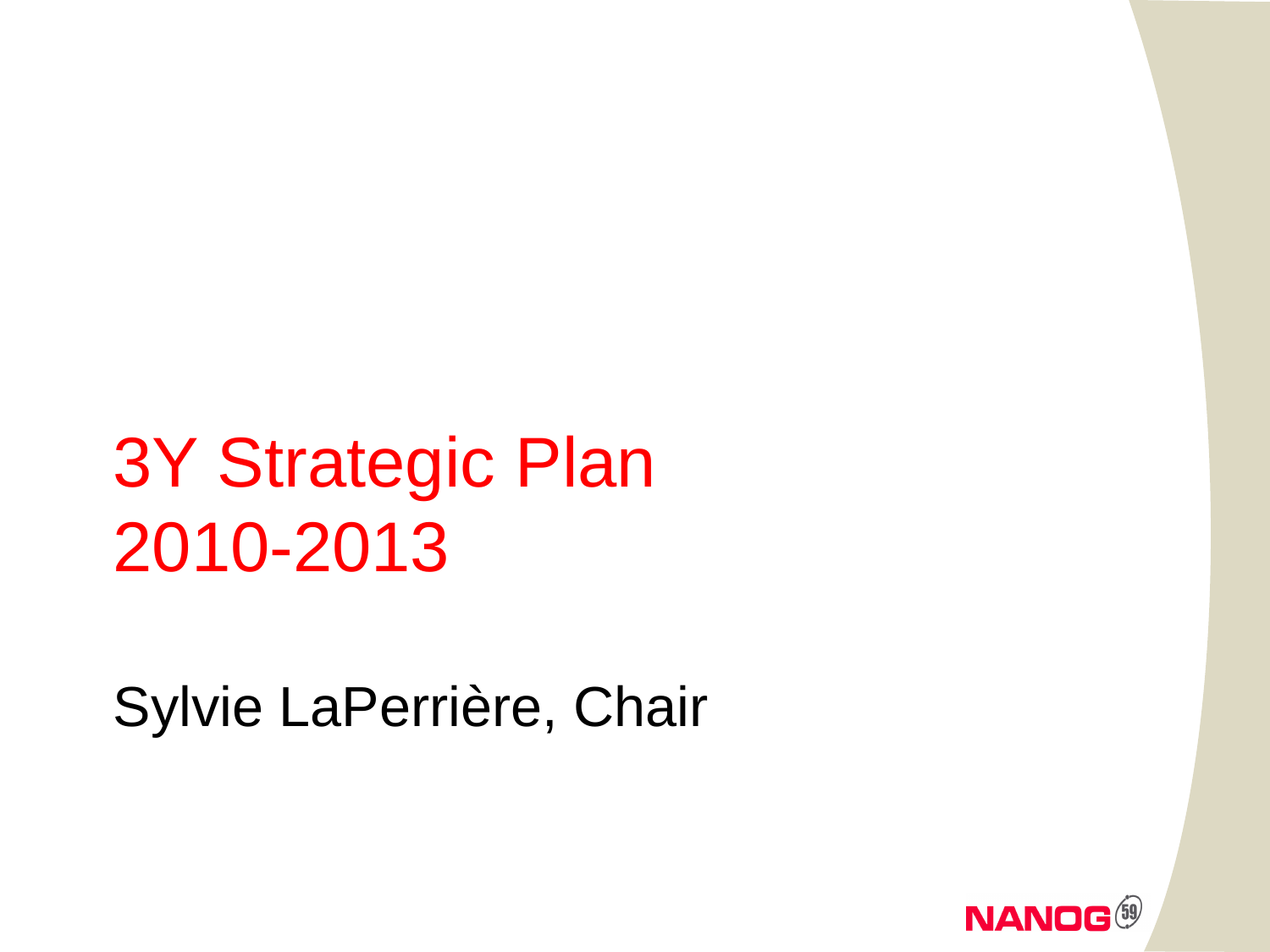

# 3Y Strategic Plan 2010-2013 Sylvie LaPerrière, Chair